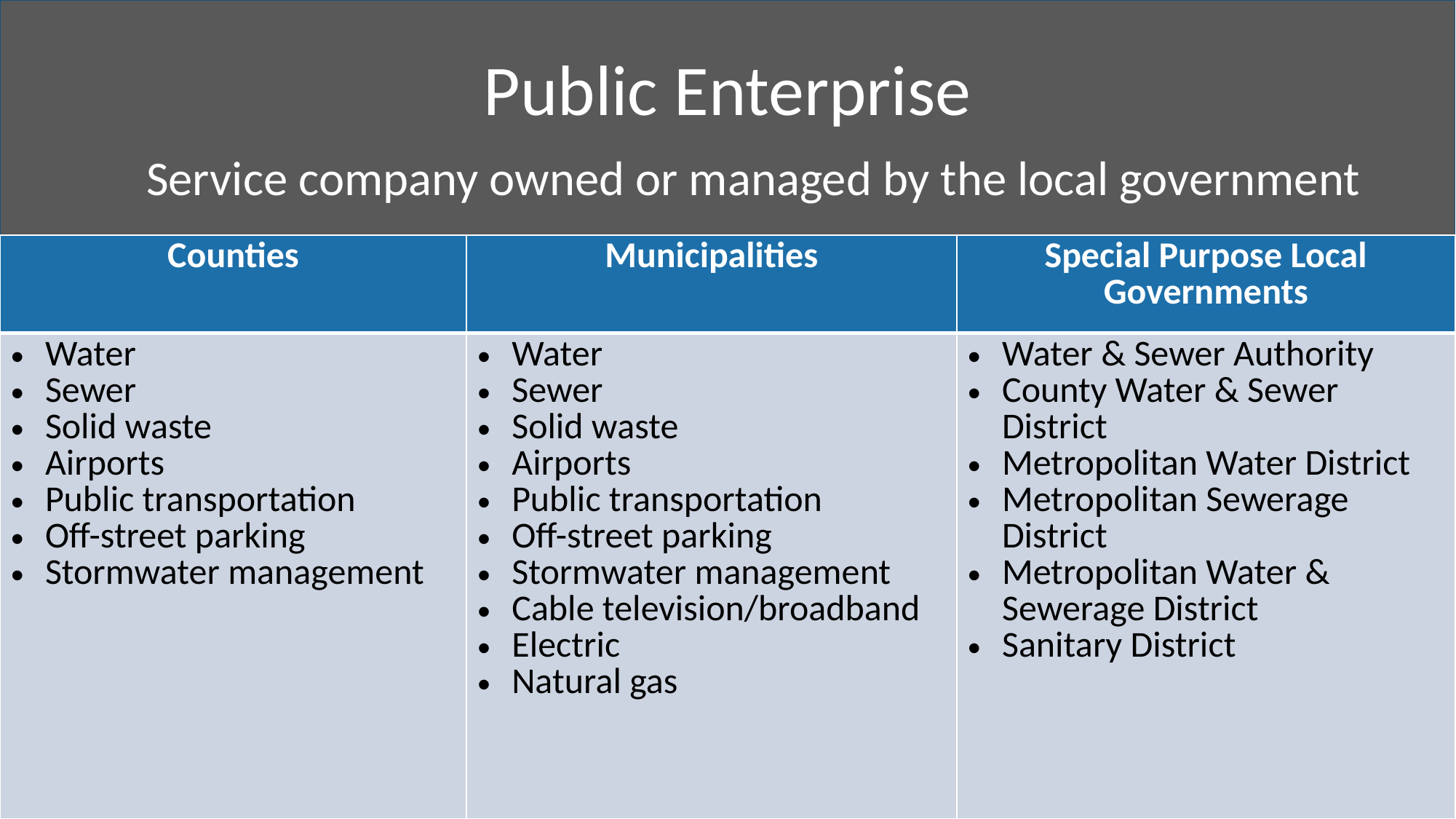

# Public Enterprise
Service company owned or managed by the local government
| Counties | Municipalities | Special Purpose Local Governments |
| --- | --- | --- |
| Water Sewer Solid waste Airports Public transportation Off-street parking Stormwater management | Water Sewer Solid waste Airports Public transportation Off-street parking Stormwater management Cable television/broadband Electric Natural gas | Water & Sewer Authority County Water & Sewer District Metropolitan Water District Metropolitan Sewerage District Metropolitan Water & Sewerage District Sanitary District |